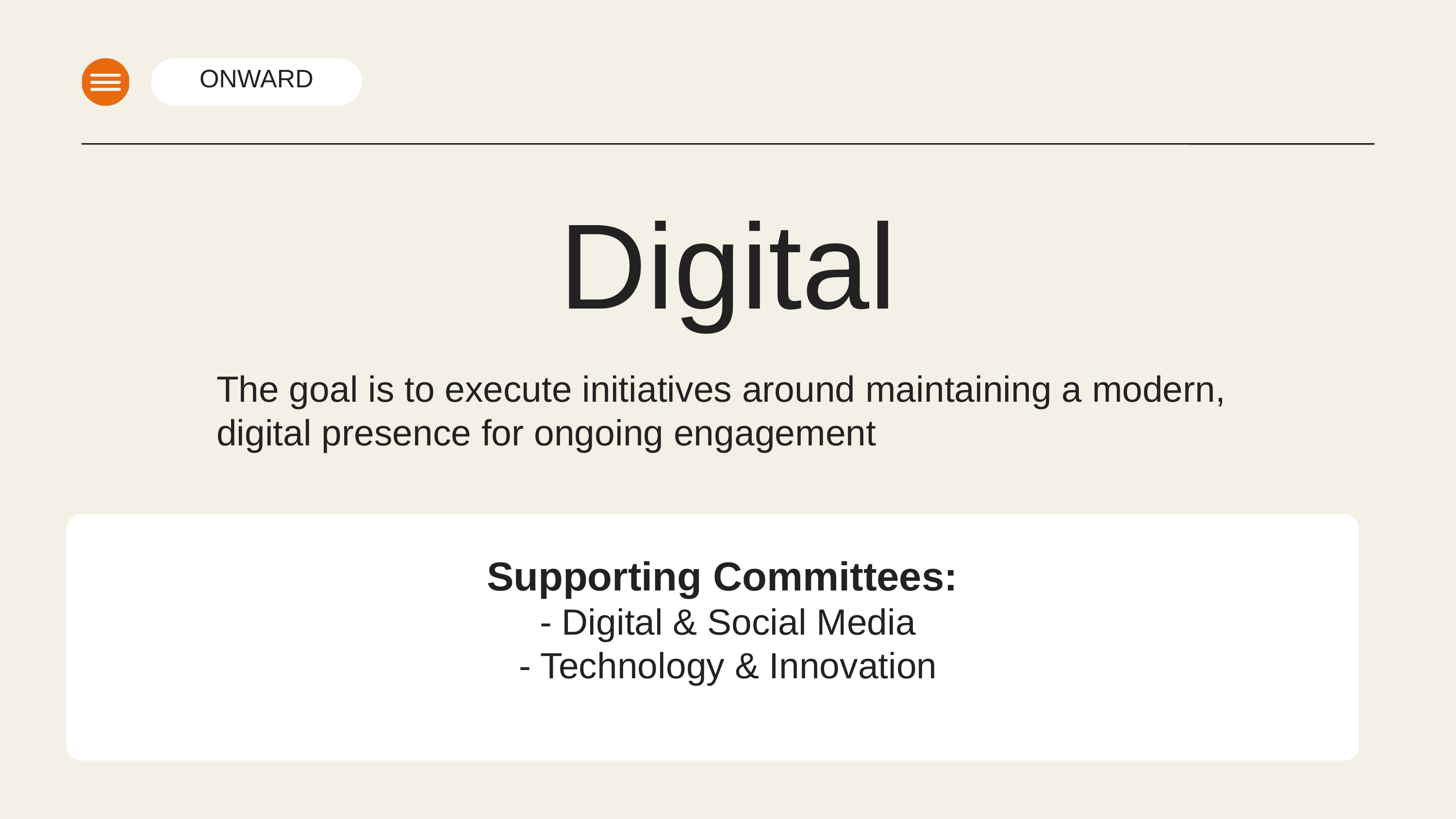

ONWARD

Digital
The goal is to execute initiatives around maintaining a modern, digital presence for ongoing engagement

Supporting Committees:
  - Digital & Social Media
  - Technology & Innovation